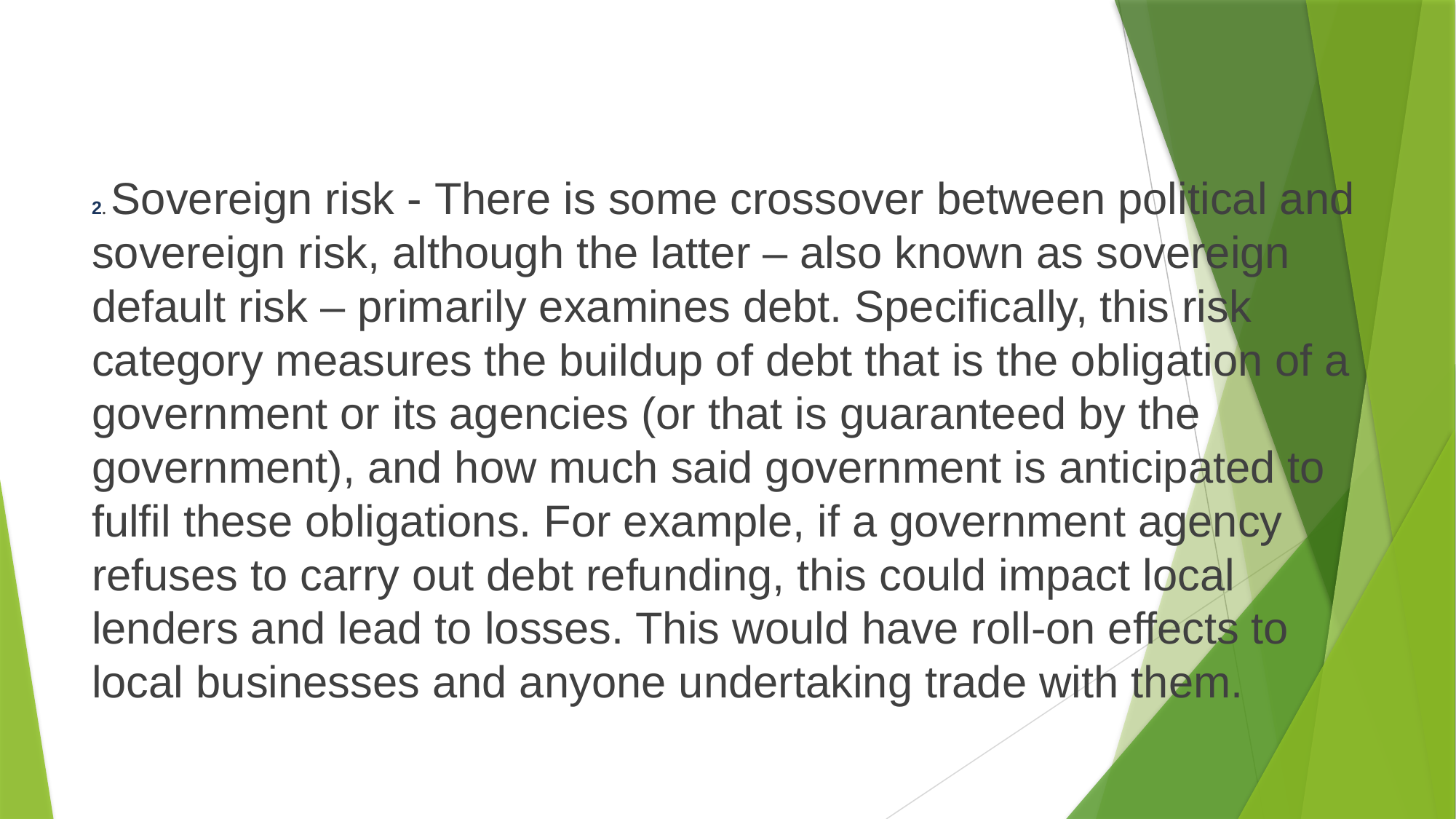

2. Sovereign risk - There is some crossover between political and sovereign risk, although the latter – also known as sovereign default risk – primarily examines debt. Specifically, this risk category measures the buildup of debt that is the obligation of a government or its agencies (or that is guaranteed by the government), and how much said government is anticipated to fulfil these obligations. For example, if a government agency refuses to carry out debt refunding, this could impact local lenders and lead to losses. This would have roll-on effects to local businesses and anyone undertaking trade with them.